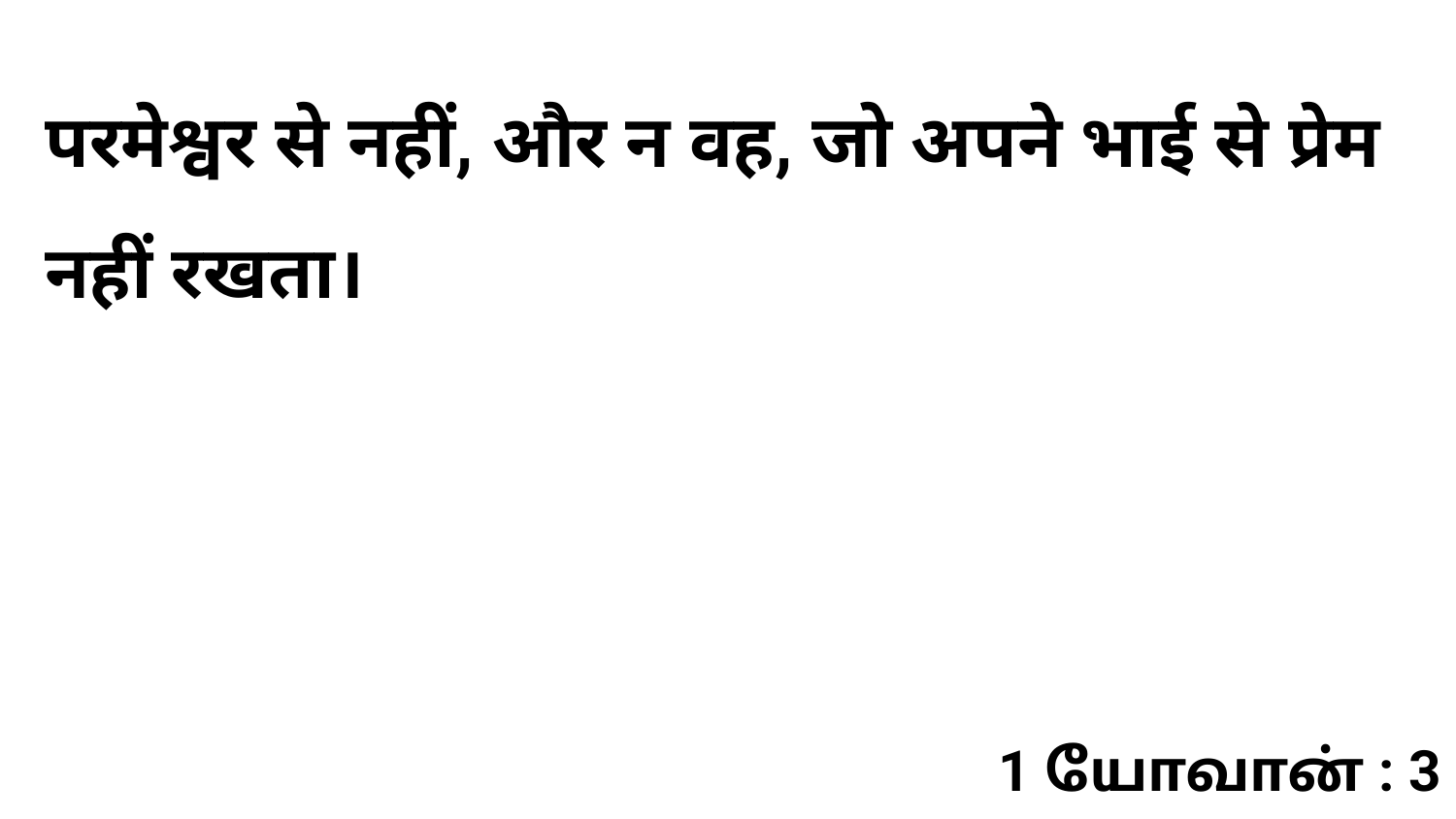

परमेश्वर से नहीं, और न वह, जो अपने भाई से प्रेम नहीं रखता।
1 யோவான் : 3